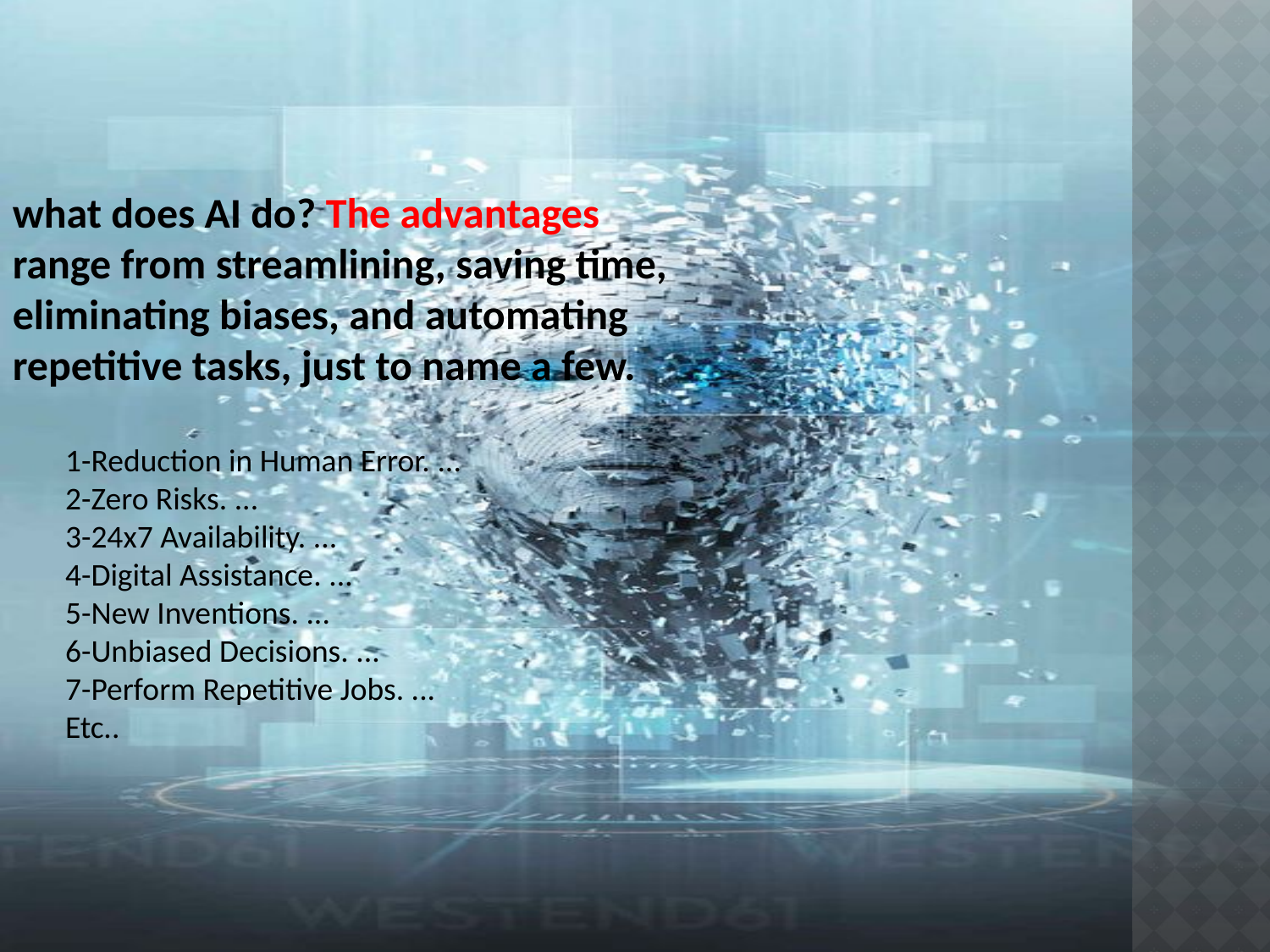

what does AI do? The advantages range from streamlining, saving time, eliminating biases, and automating repetitive tasks, just to name a few.

1-Reduction in Human Error. ...
2-Zero Risks. ...
3-24x7 Availability. ...
4-Digital Assistance. ...
5-New Inventions. ...
6-Unbiased Decisions. ...
7-Perform Repetitive Jobs. ...
Etc..